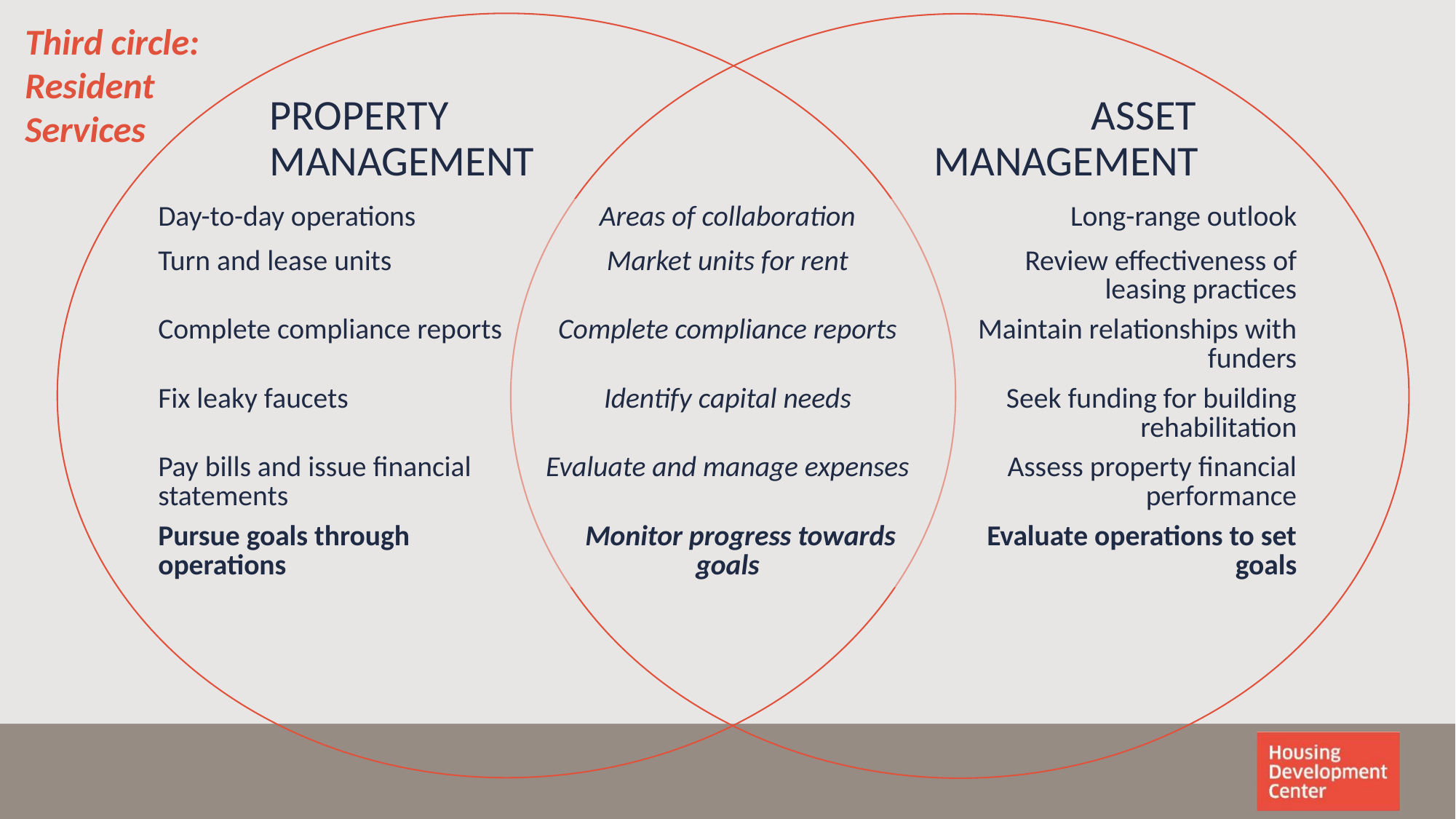

Third circle: Resident Services

# Property 						      Asset Management	 			 Management
| Day-to-day operations | Areas of collaboration | Long-range outlook |
| --- | --- | --- |
| Turn and lease units | Market units for rent | Review effectiveness of leasing practices |
| Complete compliance reports | Complete compliance reports | Maintain relationships with funders |
| Fix leaky faucets | Identify capital needs | Seek funding for building rehabilitation |
| Pay bills and issue financial statements | Evaluate and manage expenses | Assess property financial performance |
| Pursue goals through operations | Monitor progress towards goals | Evaluate operations to set goals |